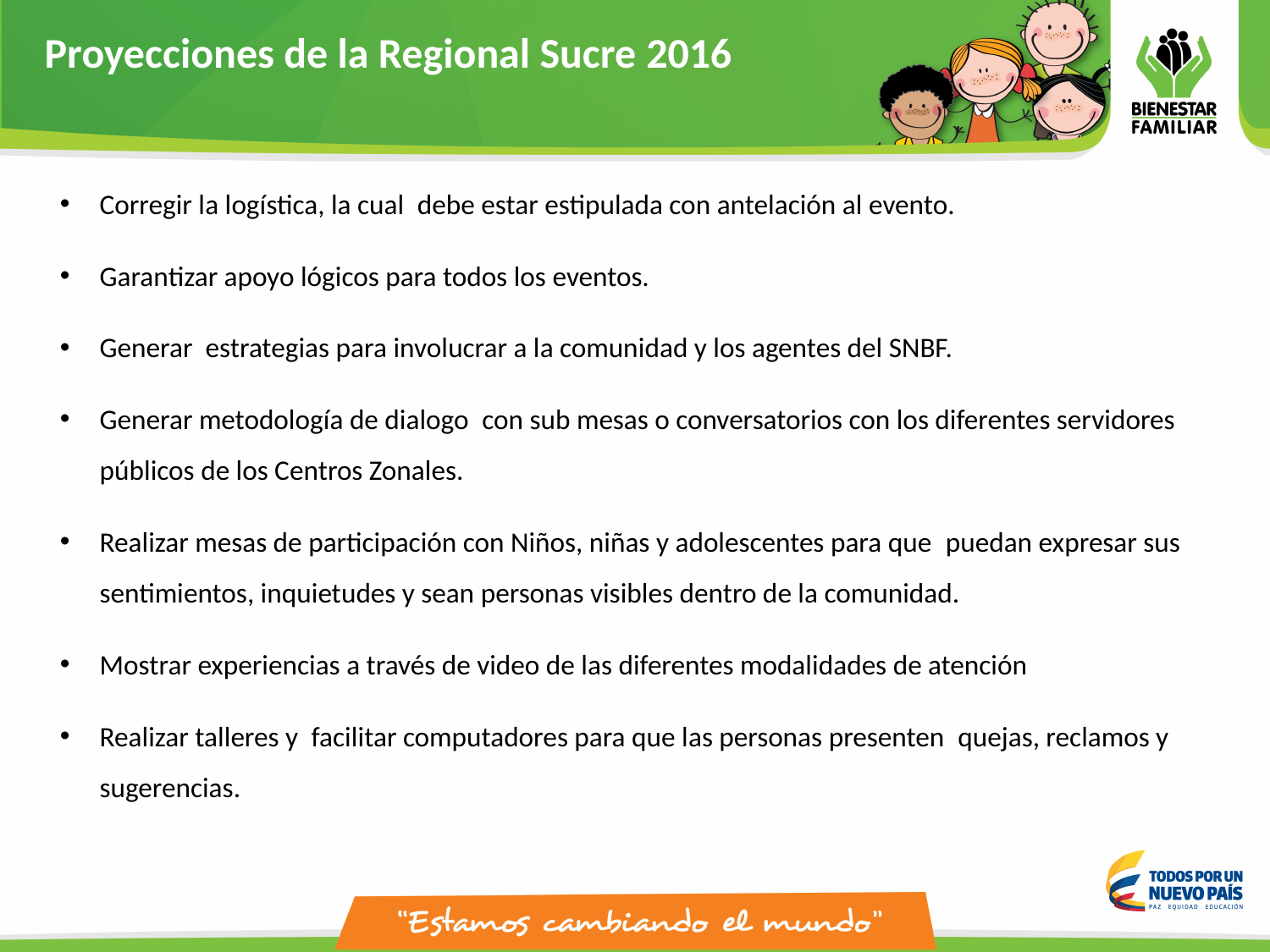

Proyecciones de la Regional Sucre 2016
Corregir la logística, la cual  debe estar estipulada con antelación al evento.
Garantizar apoyo lógicos para todos los eventos.
Generar  estrategias para involucrar a la comunidad y los agentes del SNBF.
Generar metodología de dialogo  con sub mesas o conversatorios con los diferentes servidores públicos de los Centros Zonales.
Realizar mesas de participación con Niños, niñas y adolescentes para que  puedan expresar sus sentimientos, inquietudes y sean personas visibles dentro de la comunidad.
Mostrar experiencias a través de video de las diferentes modalidades de atención
Realizar talleres y  facilitar computadores para que las personas presenten  quejas, reclamos y sugerencias.